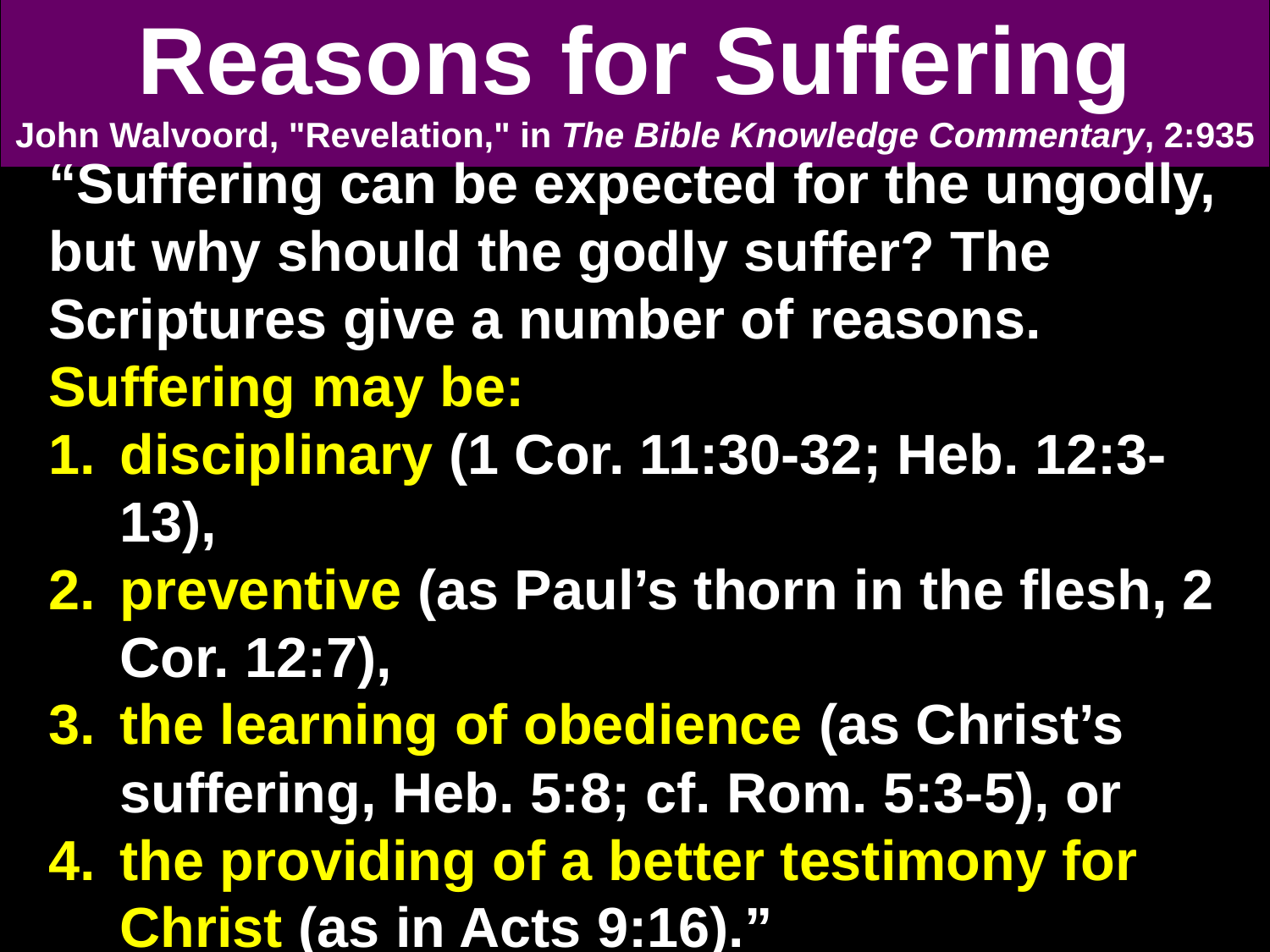

# Reasons for Suffering
John Walvoord, "Revelation," in The Bible Knowledge Commentary, 2:935
“Suffering can be expected for the ungodly, but why should the godly suffer? The Scriptures give a number of reasons. Suffering may be:
disciplinary (1 Cor. 11:30-32; Heb. 12:3-13),
preventive (as Paul’s thorn in the flesh, 2 Cor. 12:7),
the learning of obedience (as Christ’s suffering, Heb. 5:8; cf. Rom. 5:3-5), or
the providing of a better testimony for Christ (as in Acts 9:16).”